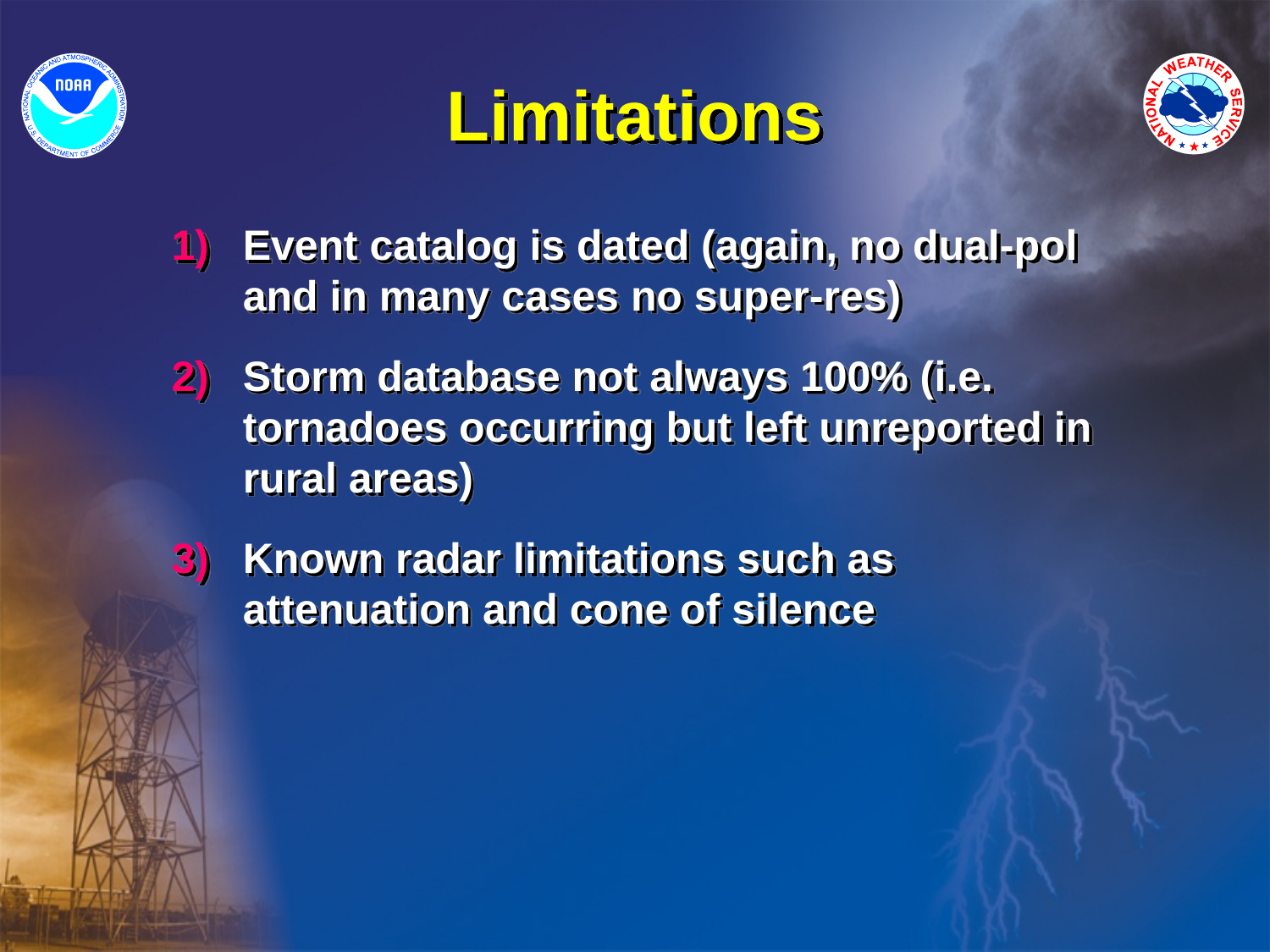

# Limitations
Event catalog is dated (again, no dual-pol and in many cases no super-res)
Storm database not always 100% (i.e. tornadoes occurring but left unreported in rural areas)
Known radar limitations such as attenuation and cone of silence